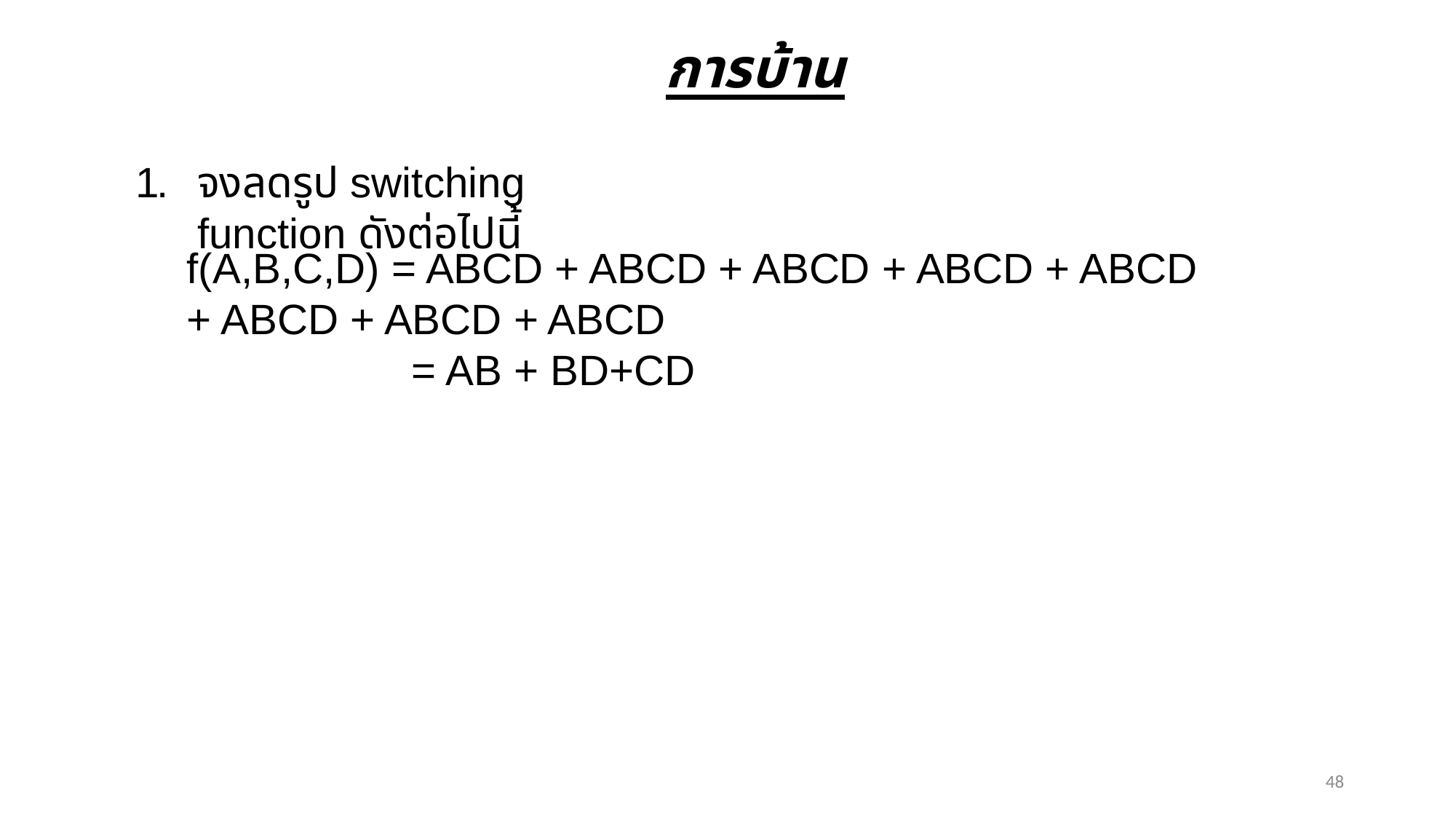

การบ้าน
จงลดรูป switching function ดังต่อไปนี้
f(A,B,C,D) = ABCD + ABCD + ABCD + ABCD + ABCD + ABCD + ABCD + ABCD
                   = AB + BD+CD
48